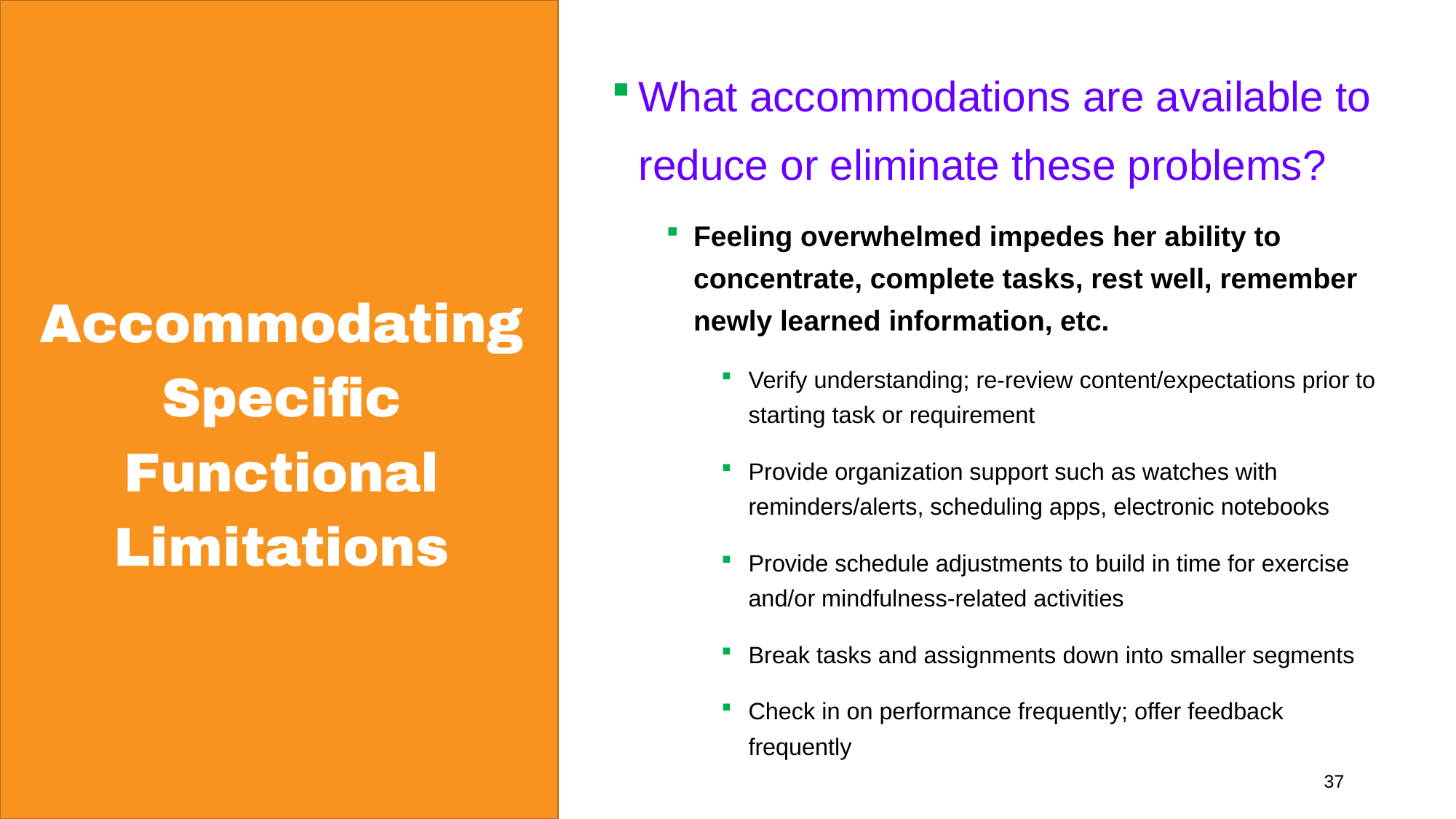

What accommodations are available to reduce or eliminate these problems?
Feeling overwhelmed impedes her ability to concentrate, complete tasks, rest well, remember newly learned information, etc.
Verify understanding; re-review content/expectations prior to starting task or requirement
Provide organization support such as watches with reminders/alerts, scheduling apps, electronic notebooks
Provide schedule adjustments to build in time for exercise and/or mindfulness-related activities
Break tasks and assignments down into smaller segments
Check in on performance frequently; offer feedback frequently
# Accommodating Specific Functional Limitations
37